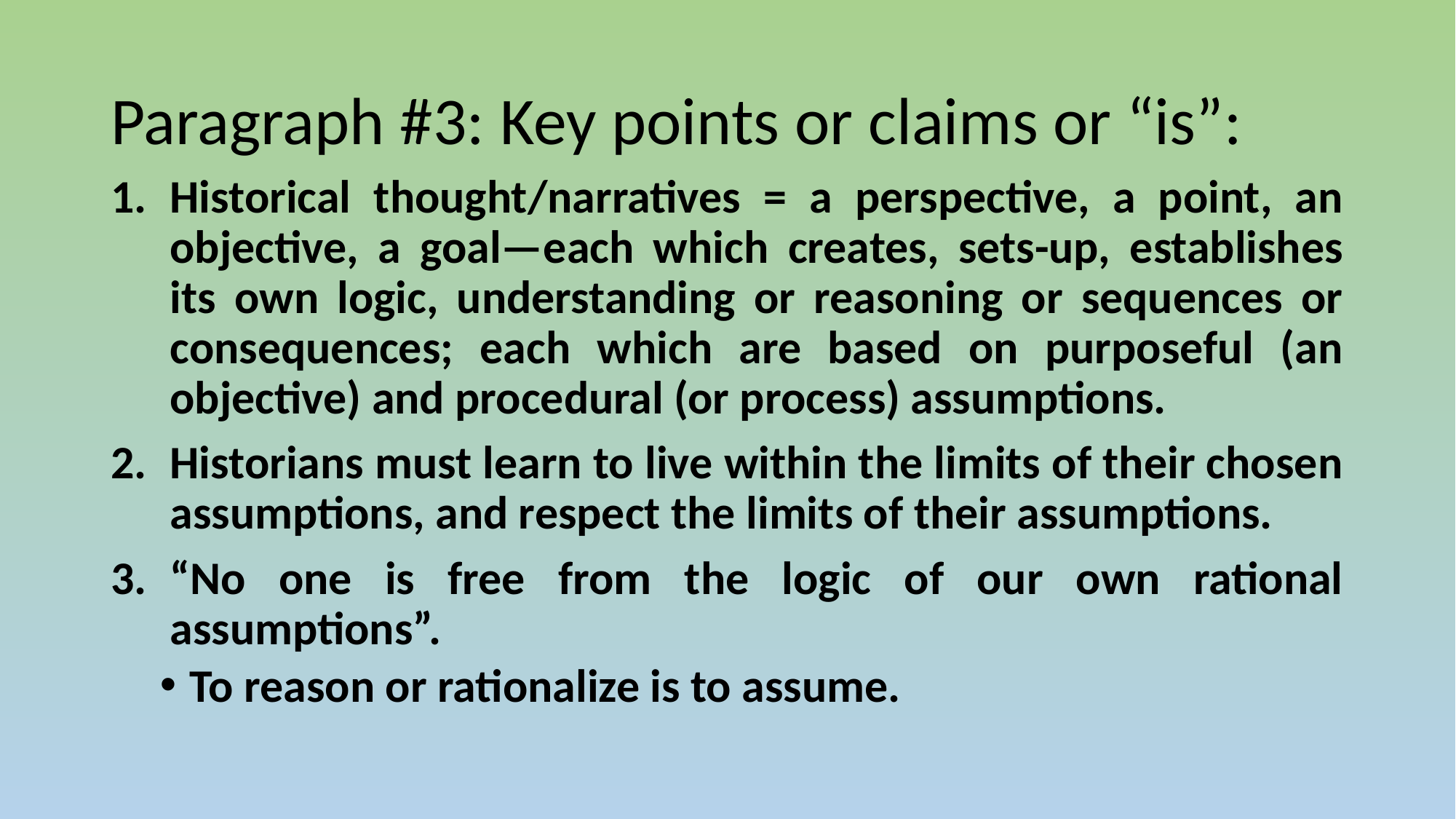

# Paragraph #3: Key points or claims or “is”:
Historical thought/narratives = a perspective, a point, an objective, a goal—each which creates, sets-up, establishes its own logic, understanding or reasoning or sequences or consequences; each which are based on purposeful (an objective) and procedural (or process) assumptions.
Historians must learn to live within the limits of their chosen assumptions, and respect the limits of their assumptions.
“No one is free from the logic of our own rational assumptions”.
To reason or rationalize is to assume.